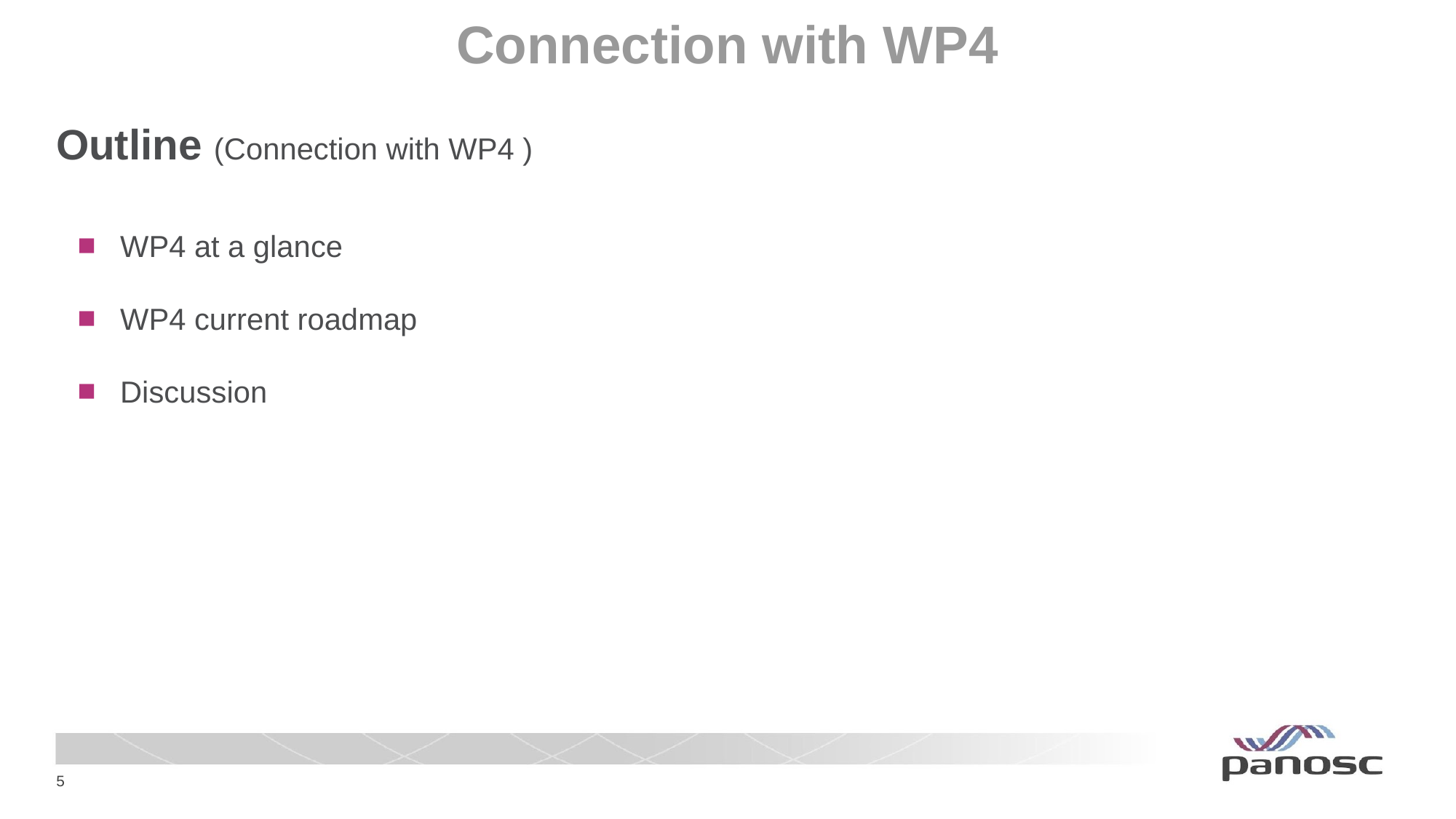

Outline (Connection with WP4 )
WP4 at a glance
WP4 current roadmap
Discussion